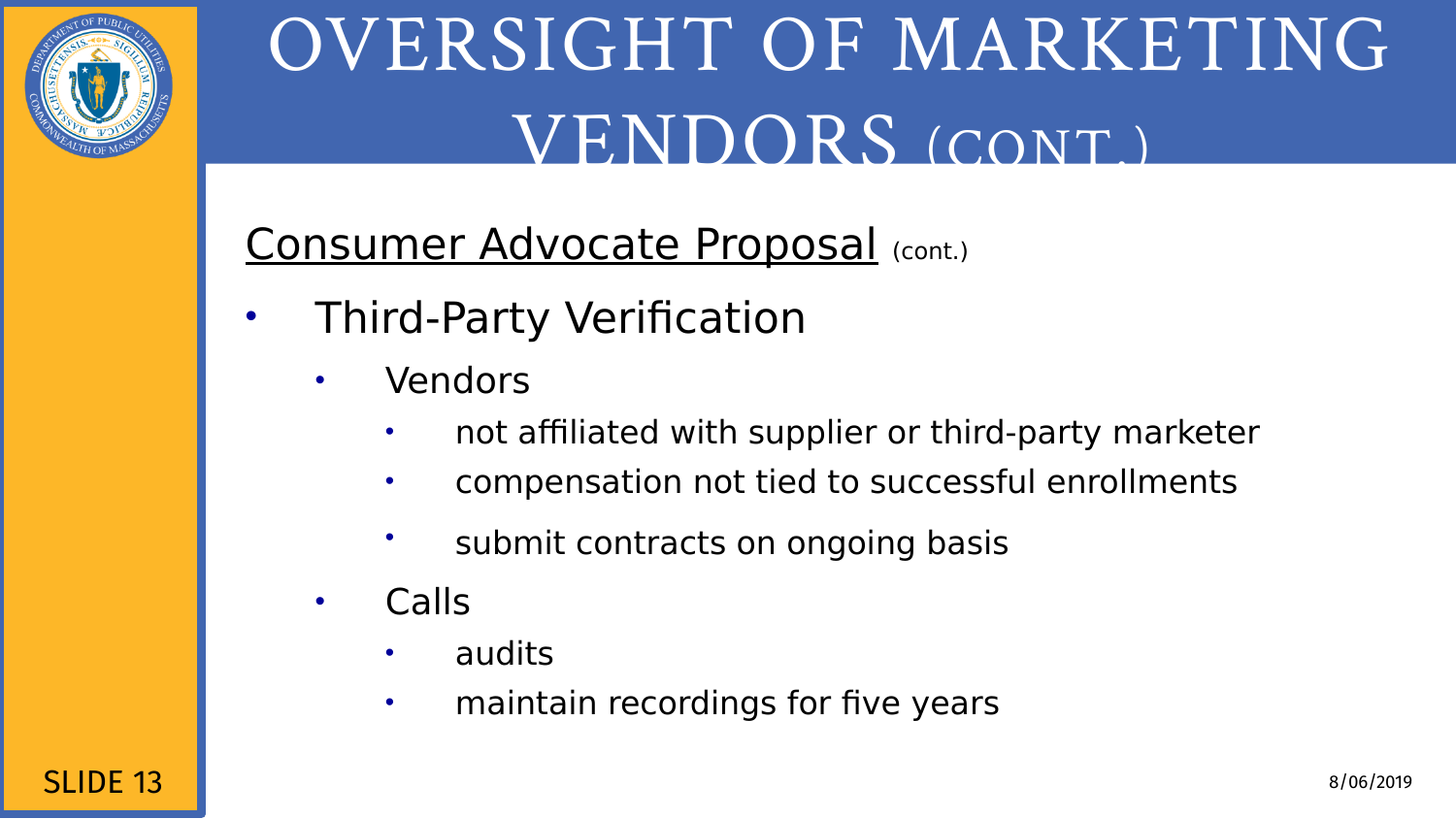

# Oversight of Marketing Vendors (cont.)
Consumer Advocate Proposal (cont.)
Third-Party Verification
Vendors
not affiliated with supplier or third-party marketer
compensation not tied to successful enrollments
submit contracts on ongoing basis
Calls
audits
maintain recordings for five years

Slide 13
8/06/2019